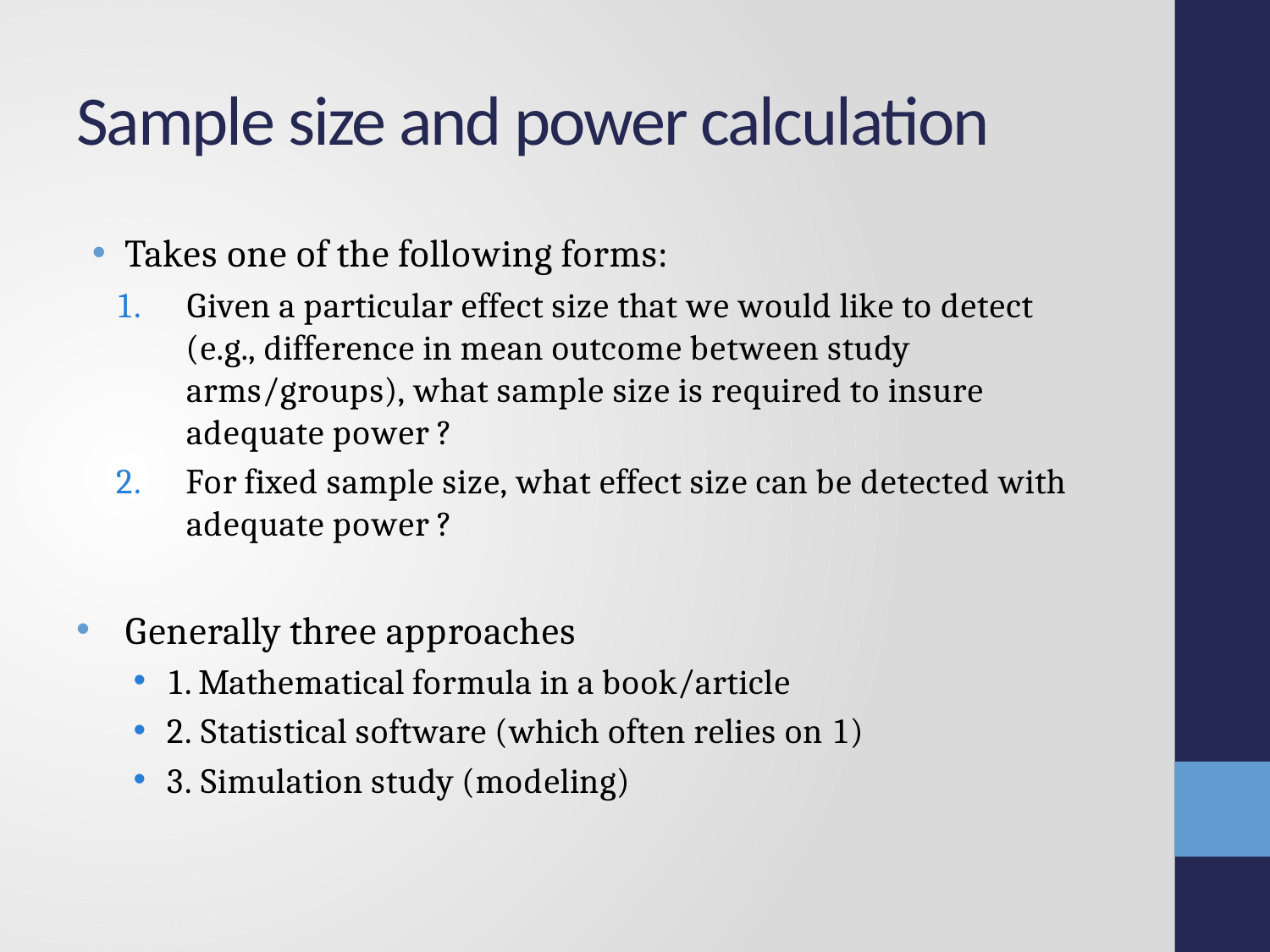

# Sample size and power calculation
Takes one of the following forms:
Given a particular effect size that we would like to detect (e.g., difference in mean outcome between study arms/groups), what sample size is required to insure adequate power ?
For fixed sample size, what effect size can be detected with adequate power ?

Generally three approaches
1. Mathematical formula in a book/article
2. Statistical software (which often relies on 1)
3. Simulation study (modeling)